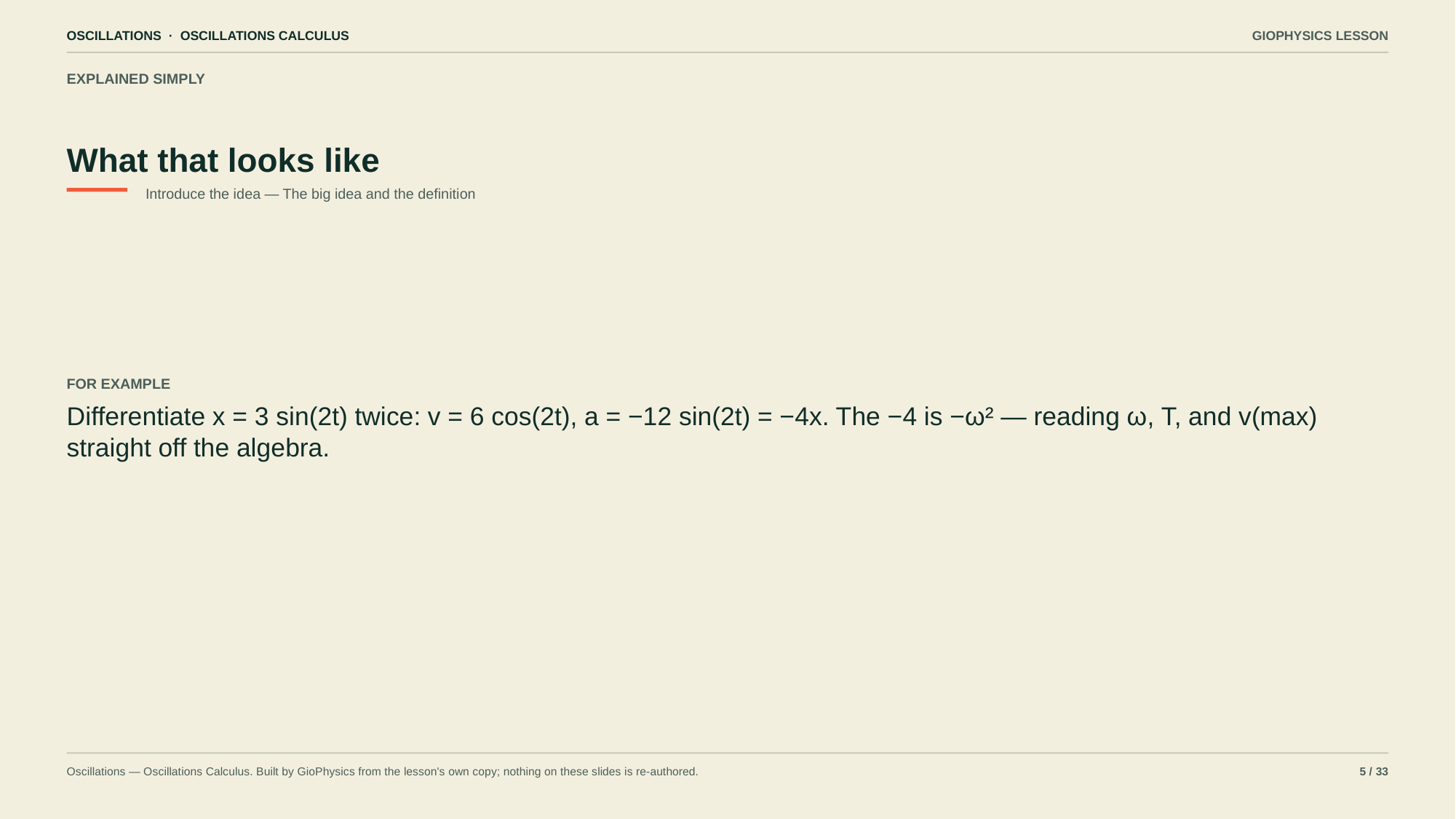

OSCILLATIONS  ·  OSCILLATIONS CALCULUS
GIOPHYSICS LESSON

EXPLAINED SIMPLY
What that looks like
Introduce the idea — The big idea and the definition

FOR EXAMPLE
Differentiate x = 3 sin(2t) twice: v = 6 cos(2t), a = −12 sin(2t) = −4x. The −4 is −ω² — reading ω, T, and v(max) straight off the algebra.

Oscillations — Oscillations Calculus. Built by GioPhysics from the lesson's own copy; nothing on these slides is re-authored.
5 / 33